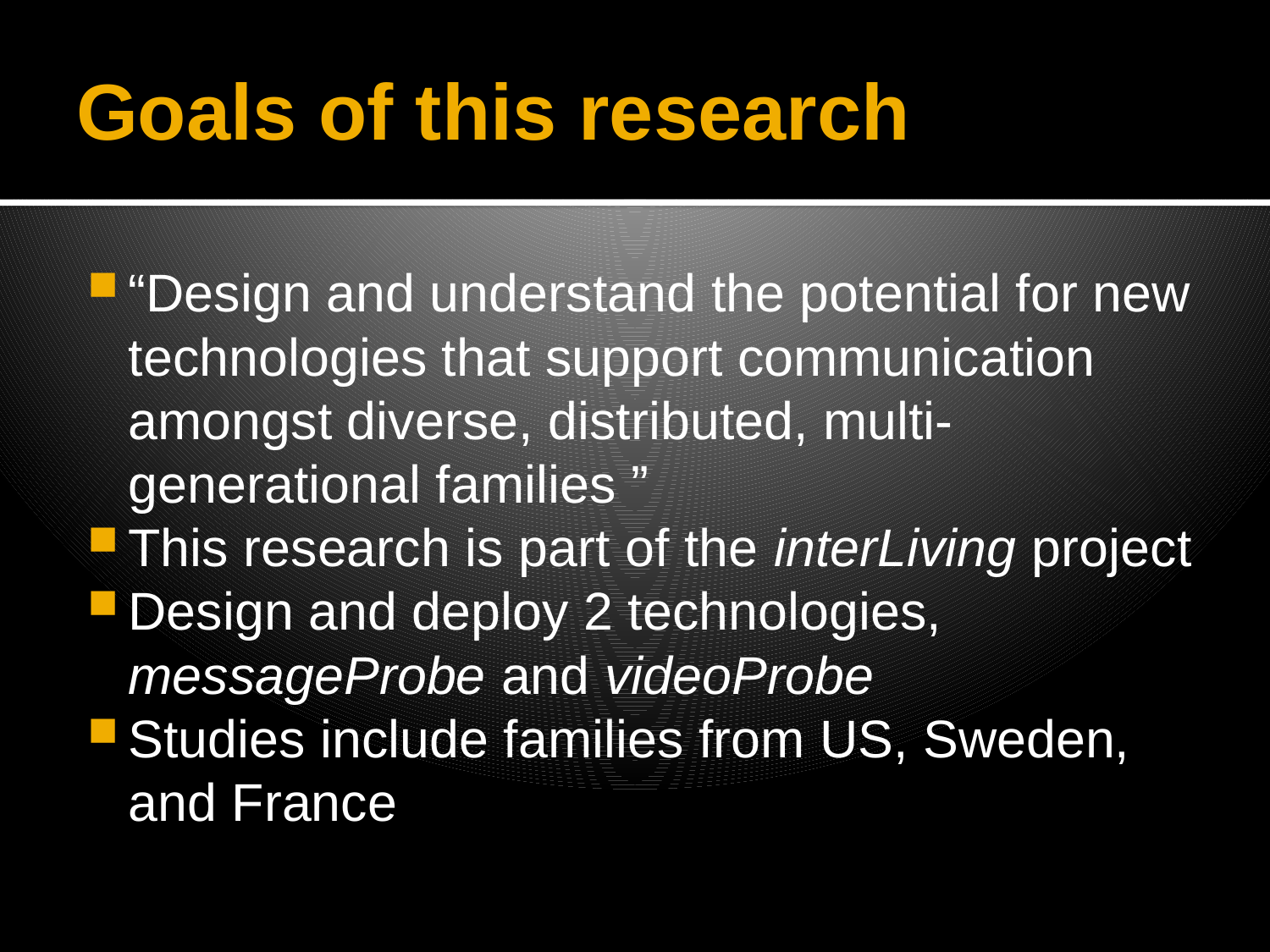

# Goals of this research
“Design and understand the potential for new technologies that support communication amongst diverse, distributed, multi-generational families ”
This research is part of the interLiving project
Design and deploy 2 technologies, messageProbe and videoProbe
Studies include families from US, Sweden, and France